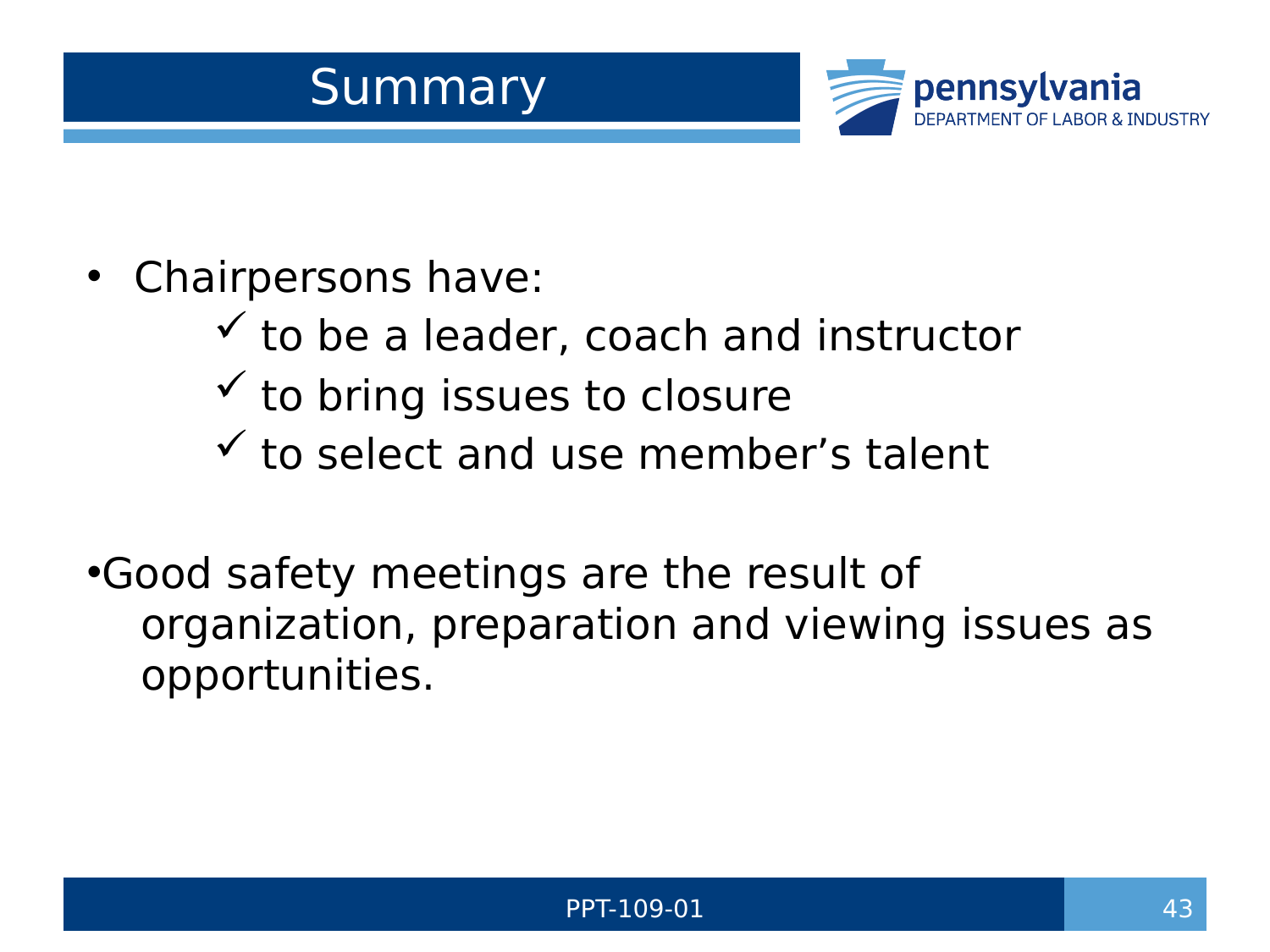

# Summary
Chairpersons have:
to be a leader, coach and instructor
to bring issues to closure
to select and use member’s talent

Good safety meetings are the result of
    organization, preparation and viewing issues as
    opportunities.
PPT-109-01
43